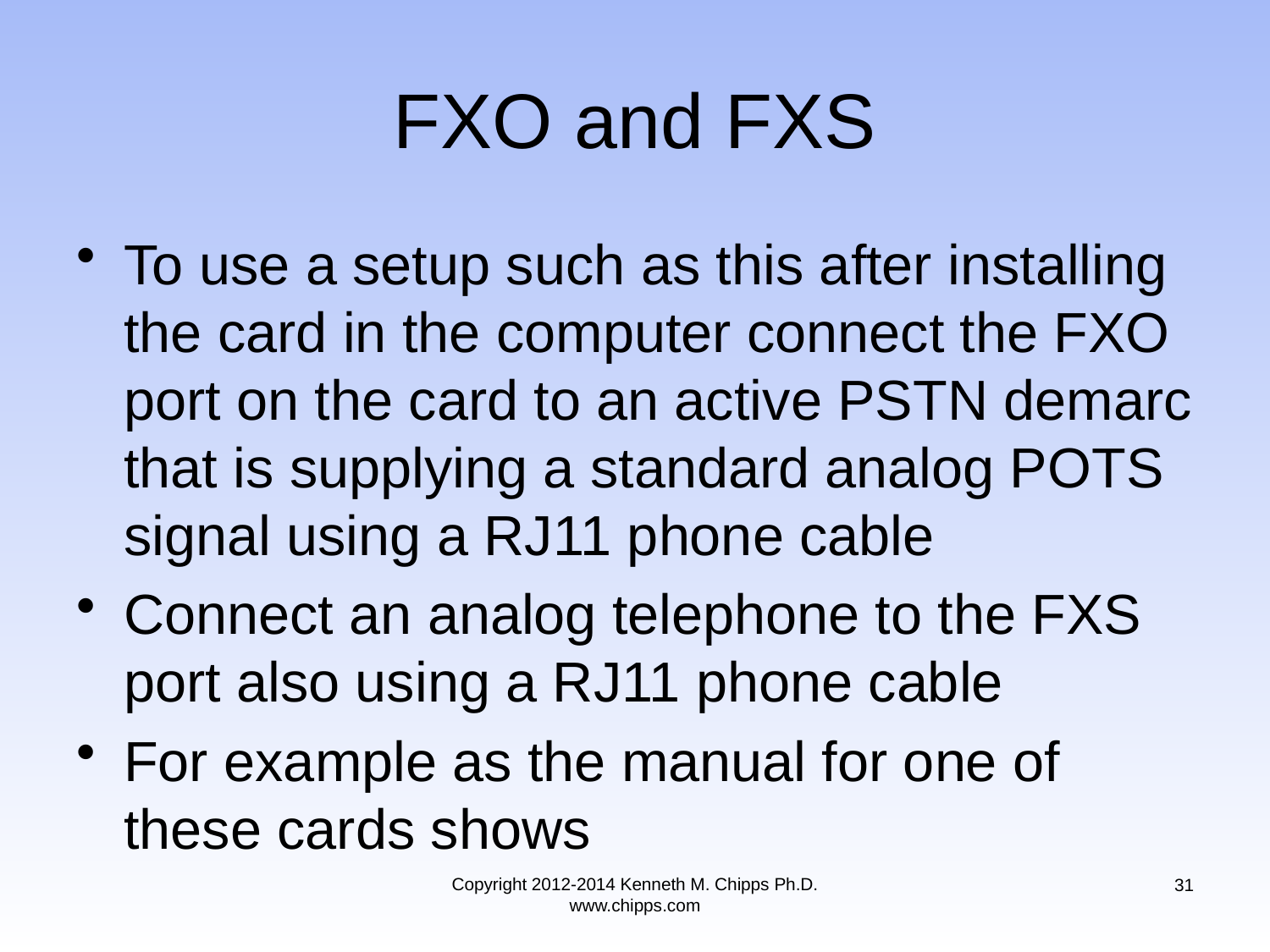

# FXO and FXS
To use a setup such as this after installing the card in the computer connect the FXO port on the card to an active PSTN demarc that is supplying a standard analog POTS signal using a RJ11 phone cable
Connect an analog telephone to the FXS port also using a RJ11 phone cable
For example as the manual for one of these cards shows
Copyright 2012-2014 Kenneth M. Chipps Ph.D. www.chipps.com
31